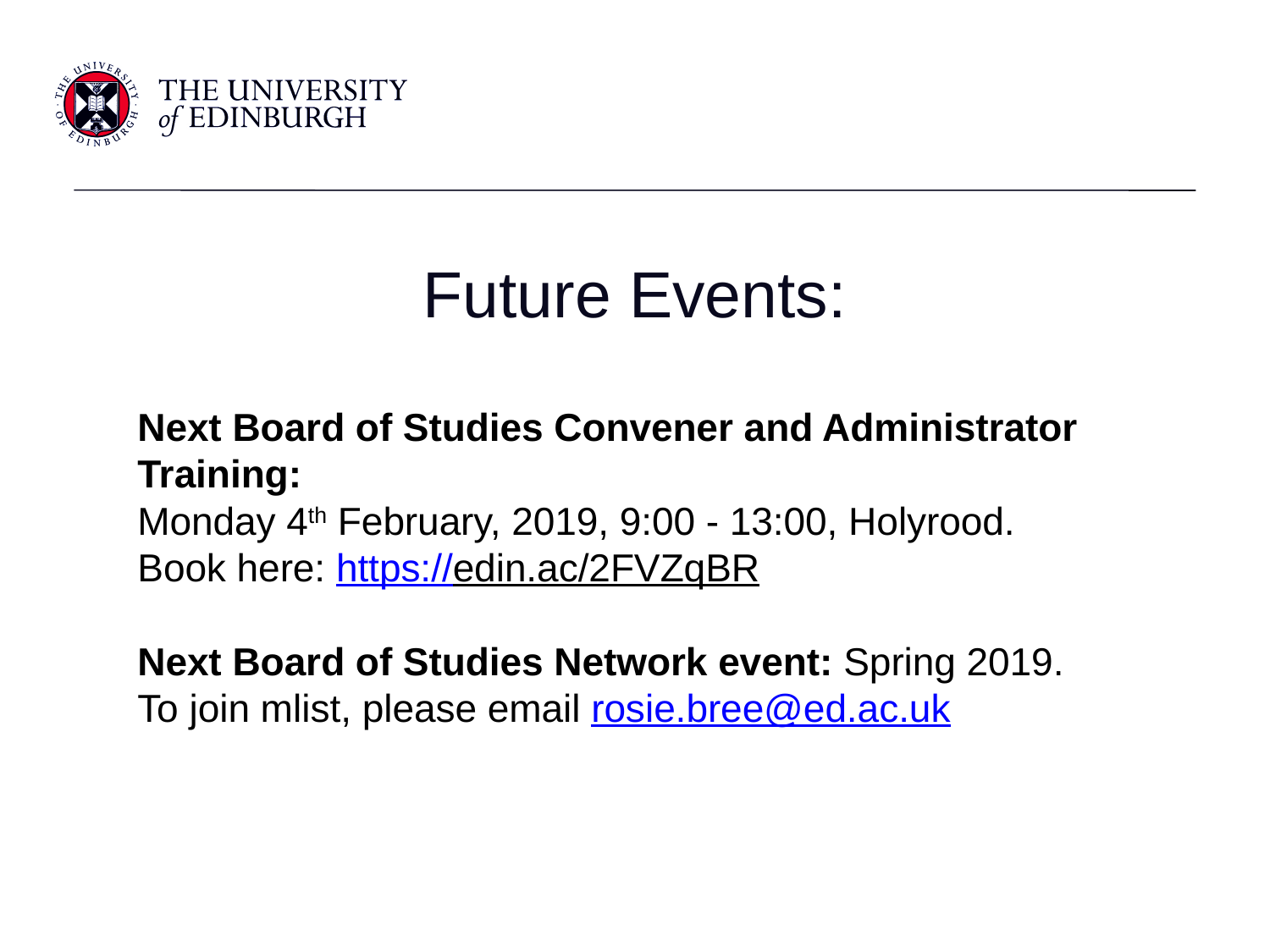

# Future Events:
Next Board of Studies Convener and Administrator Training:
Monday 4th February, 2019, 9:00 - 13:00, Holyrood.
Book here: https://edin.ac/2FVZqBR

Next Board of Studies Network event: Spring 2019.
To join mlist, please email rosie.bree@ed.ac.uk